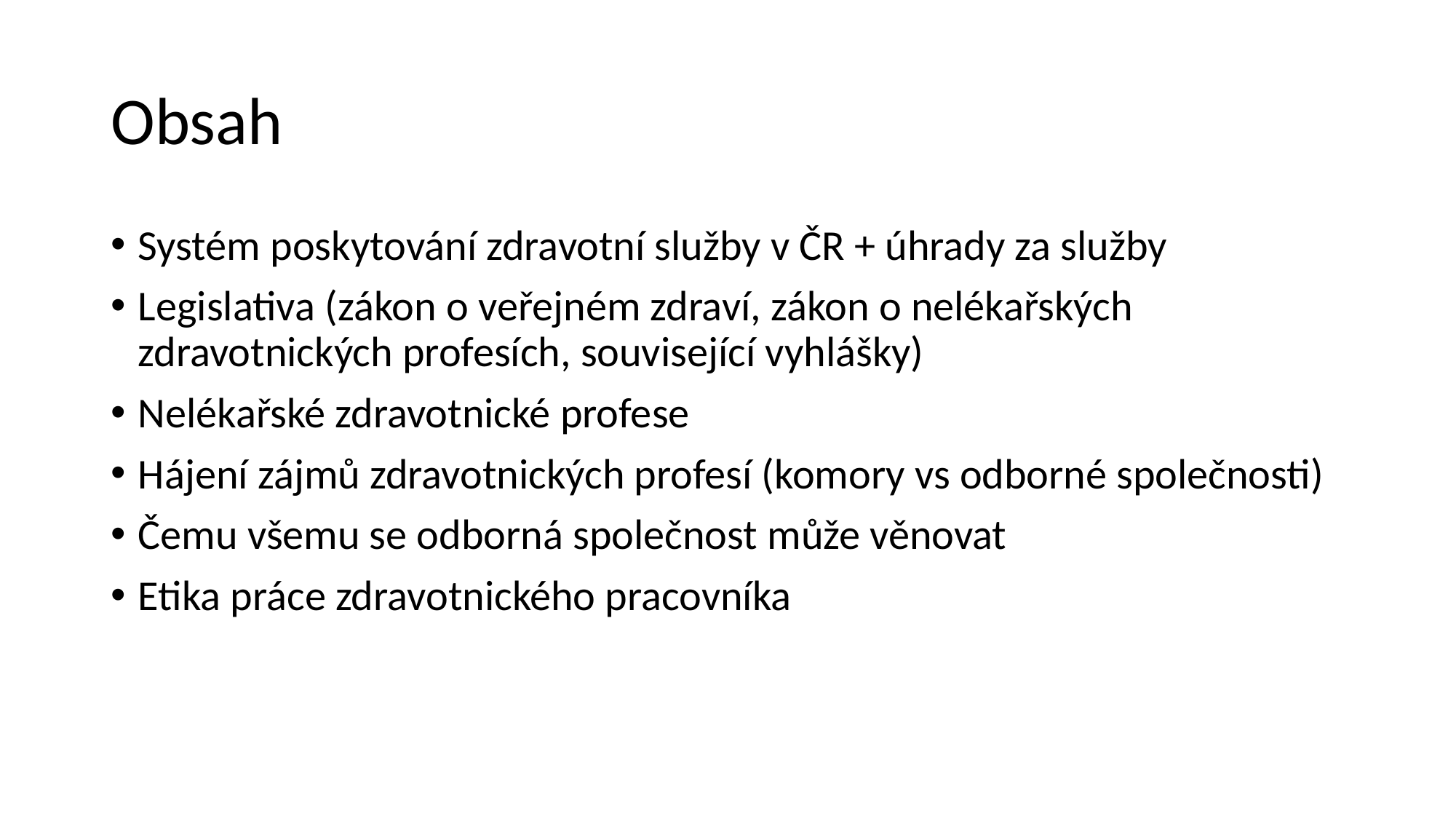

# Obsah
Systém poskytování zdravotní služby v ČR + úhrady za služby
Legislativa (zákon o veřejném zdraví, zákon o nelékařských zdravotnických profesích, související vyhlášky)
Nelékařské zdravotnické profese
Hájení zájmů zdravotnických profesí (komory vs odborné společnosti)
Čemu všemu se odborná společnost může věnovat
Etika práce zdravotnického pracovníka